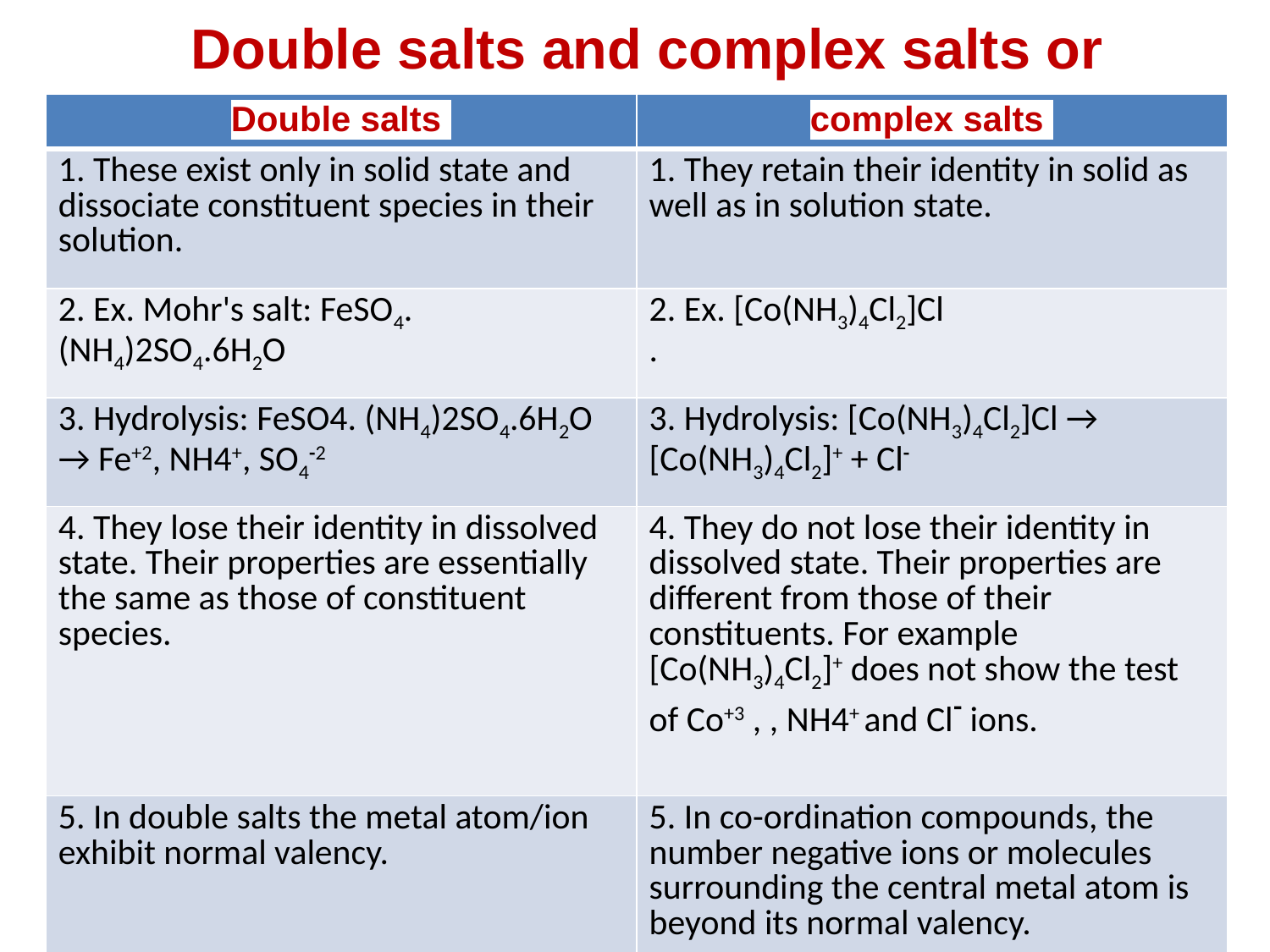

Double salts and complex salts or compounds
| Double salts | complex salts |
| --- | --- |
| 1. These exist only in solid state and dissociate constituent species in their solution. | 1. They retain their identity in solid as well as in solution state. |
| 2. Ex. Mohr's salt: FeSO4. (NH4)2SO4.6H2O | 2. Ex. [Co(NH3)4Cl2]Cl . |
| 3. Hydrolysis: FeSO4. (NH4)2SO4.6H2O → Fe+2, NH4+, SO4-2 | 3. Hydrolysis: [Co(NH3)4Cl2]Cl → [Co(NH3)4Cl2]+ + Cl- |
| 4. They lose their identity in dissolved state. Their properties are essentially the same as those of constituent species. | 4. They do not lose their identity in dissolved state. Their properties are different from those of their constituents. For example [Co(NH3)4Cl2]+ does not show the test of Co+3 , , NH4+ and Cl- ions. |
| 5. In double salts the metal atom/ion exhibit normal valency. | 5. In co-ordination compounds, the number negative ions or molecules surrounding the central metal atom is beyond its normal valency. |